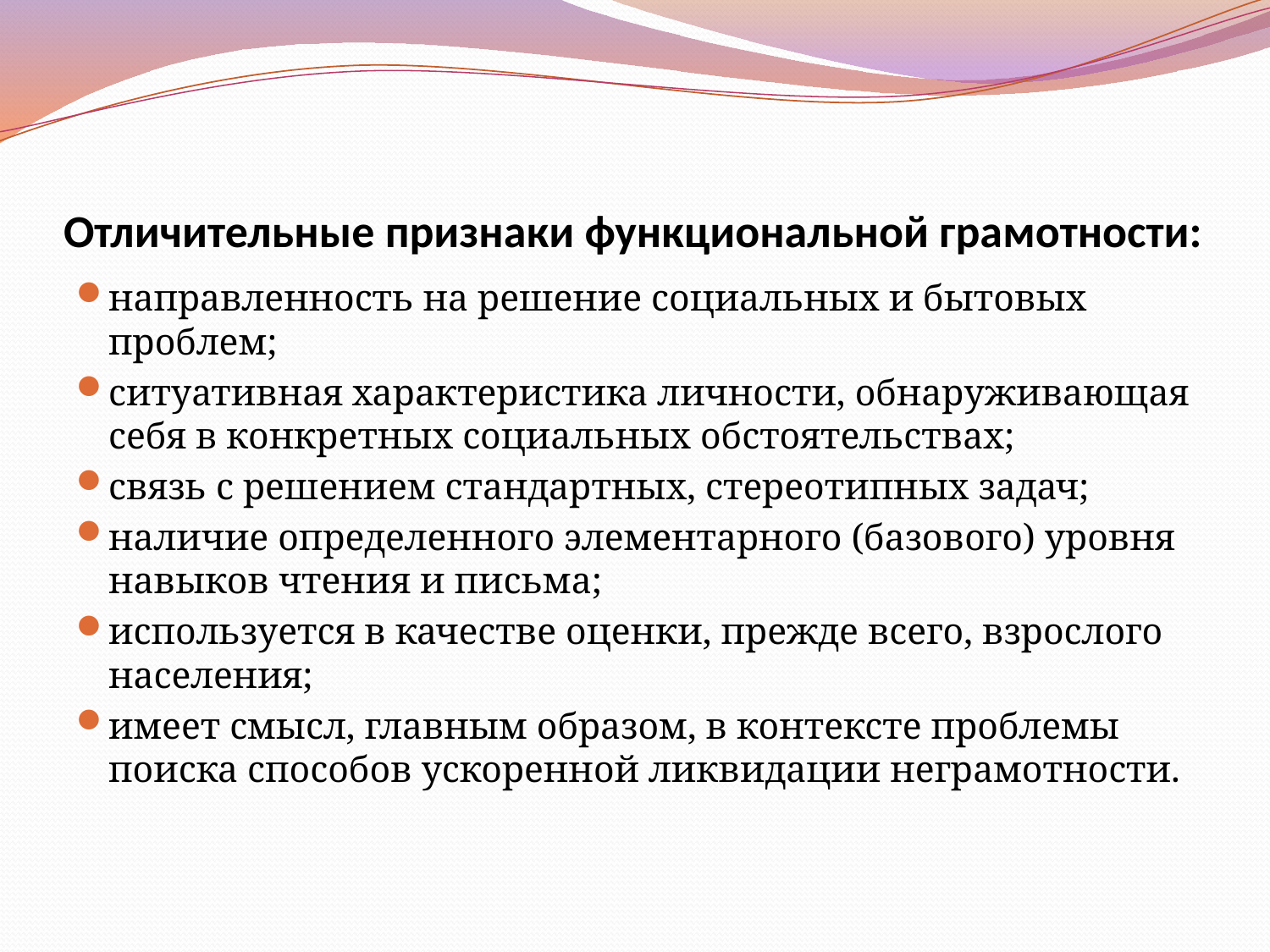

# Отличительные признаки функциональной грамотности:
направленность на решение социальных и бытовых проблем;
ситуативная характеристика личности, обнаруживающая себя в конкретных социальных обстоятельствах;
связь с решением стандартных, стереотипных задач;
наличие определенного элементарного (базового) уровня навыков чтения и письма;
используется в качестве оценки, прежде всего, взрослого населения;
имеет смысл, главным образом, в контексте проблемы поиска способов ускоренной ликвидации неграмотности.